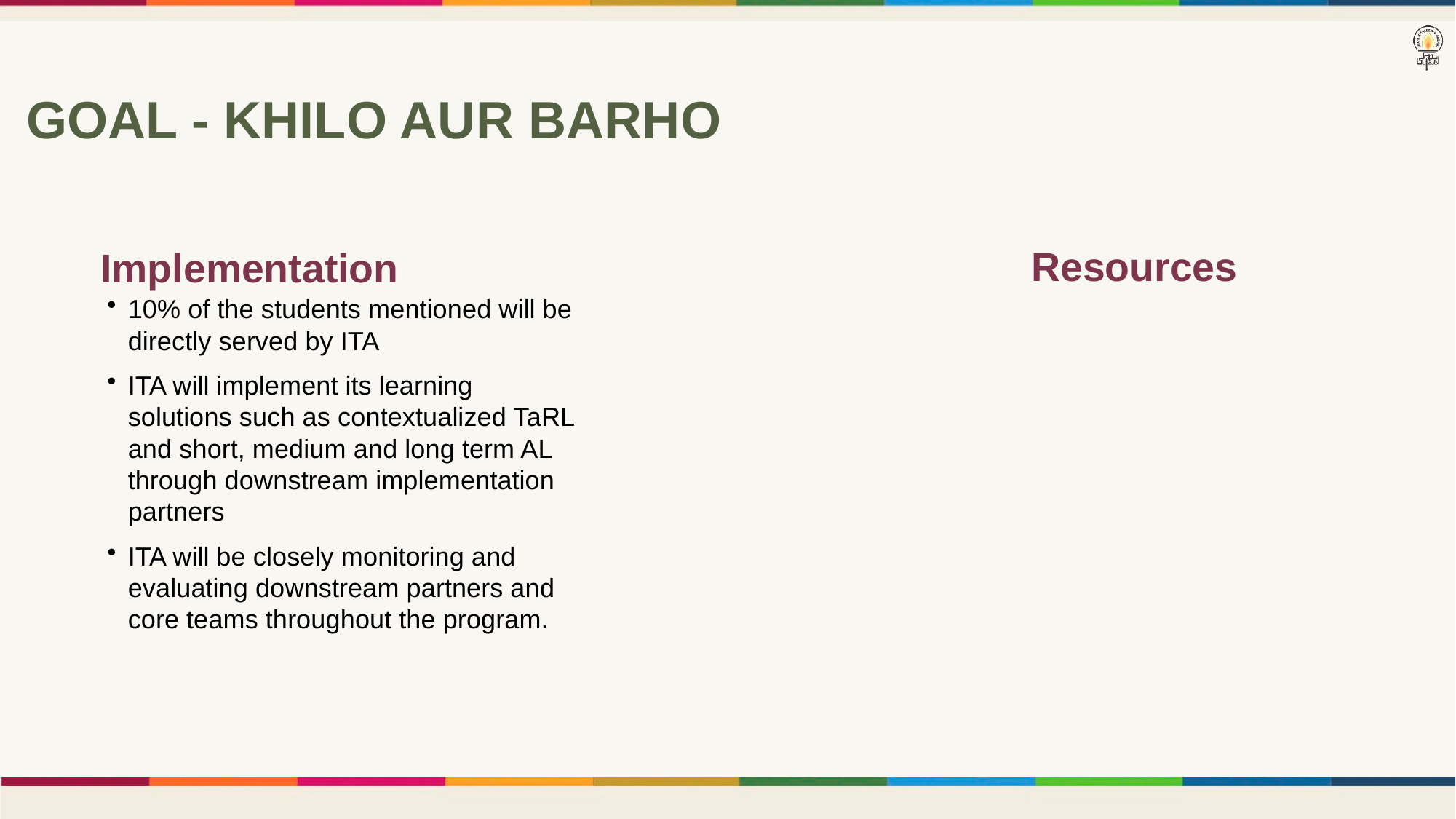

GOAL - KHILO AUR BARHO
Resources
Implementation
10% of the students mentioned will be directly served by ITA
ITA will implement its learning solutions such as contextualized TaRL and short, medium and long term AL through downstream implementation partners
ITA will be closely monitoring and evaluating downstream partners and core teams throughout the program.